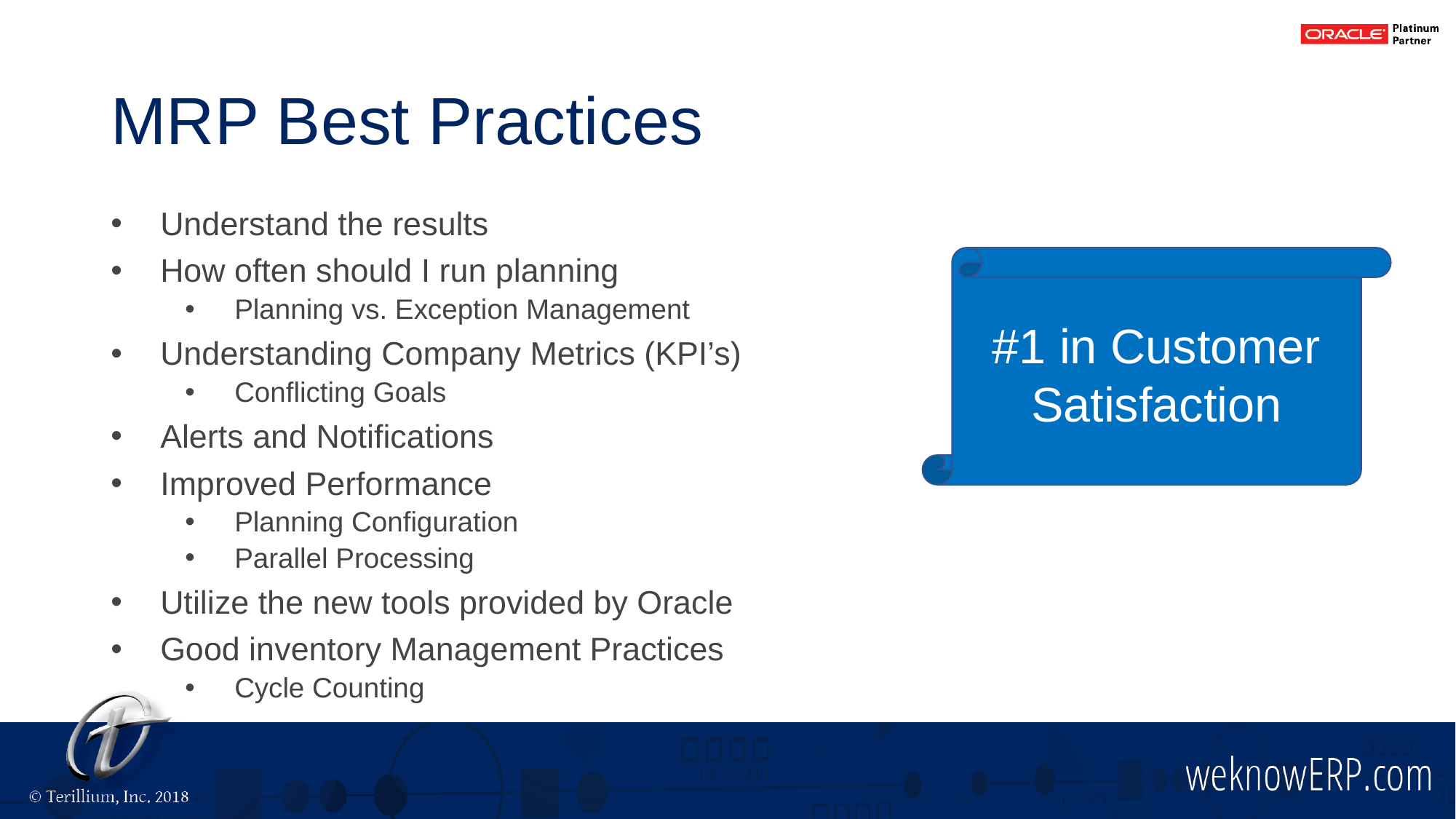

# MRP Best Practices
Understand the results
How often should I run planning
Planning vs. Exception Management
Understanding Company Metrics (KPI’s)
Conflicting Goals
Alerts and Notifications
Improved Performance
Planning Configuration
Parallel Processing
Utilize the new tools provided by Oracle
Good inventory Management Practices
Cycle Counting

#1 in Customer Satisfaction